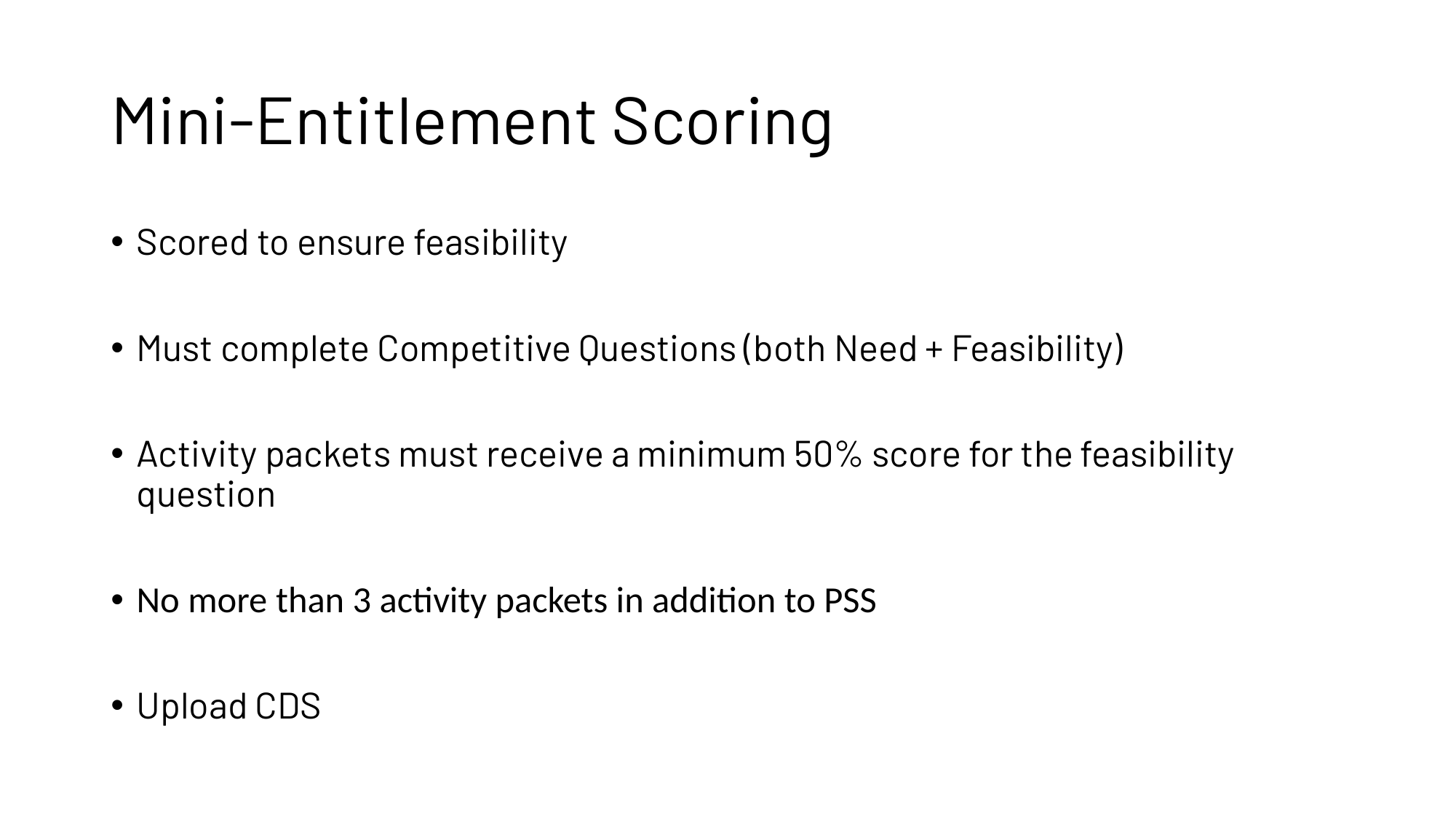

# Mini-Entitlement Scoring
Scored to ensure feasibility

Must complete Competitive Questions (both Need + Feasibility)

Activity packets must receive a minimum 50% score for the feasibility question

No more than 3 activity packets in addition to PSS

Upload CDS